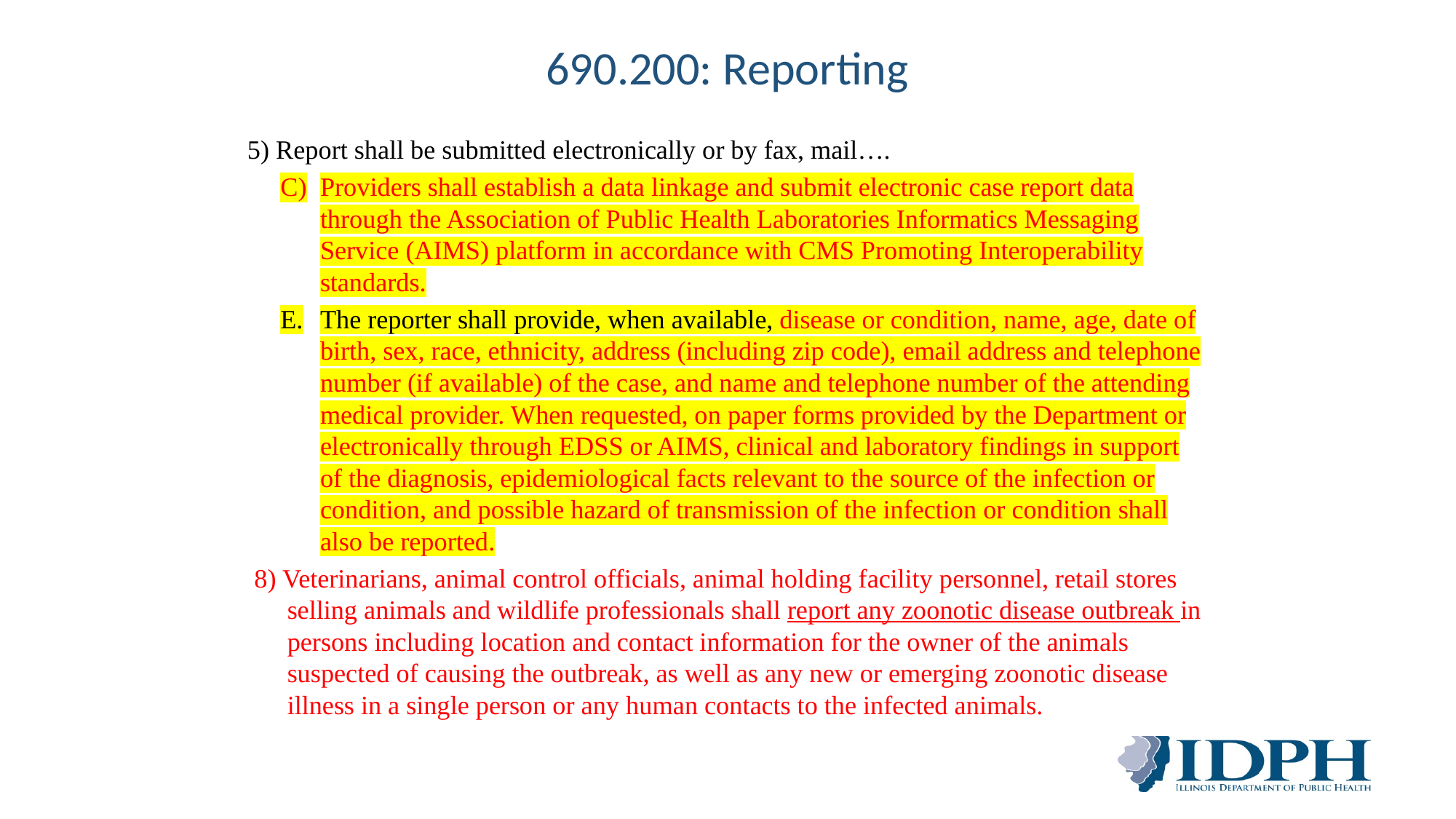

# 690.200: Reporting
5) Report shall be submitted electronically or by fax, mail….
Providers shall establish a data linkage and submit electronic case report data through the Association of Public Health Laboratories Informatics Messaging Service (AIMS) platform in accordance with CMS Promoting Interoperability standards.
The reporter shall provide, when available, disease or condition, name, age, date of birth, sex, race, ethnicity, address (including zip code), email address and telephone number (if available) of the case, and name and telephone number of the attending medical provider. When requested, on paper forms provided by the Department or electronically through EDSS or AIMS, clinical and laboratory findings in support of the diagnosis, epidemiological facts relevant to the source of the infection or condition, and possible hazard of transmission of the infection or condition shall also be reported.
8) Veterinarians, animal control officials, animal holding facility personnel, retail stores selling animals and wildlife professionals shall report any zoonotic disease outbreak in persons including location and contact information for the owner of the animals suspected of causing the outbreak, as well as any new or emerging zoonotic disease illness in a single person or any human contacts to the infected animals.